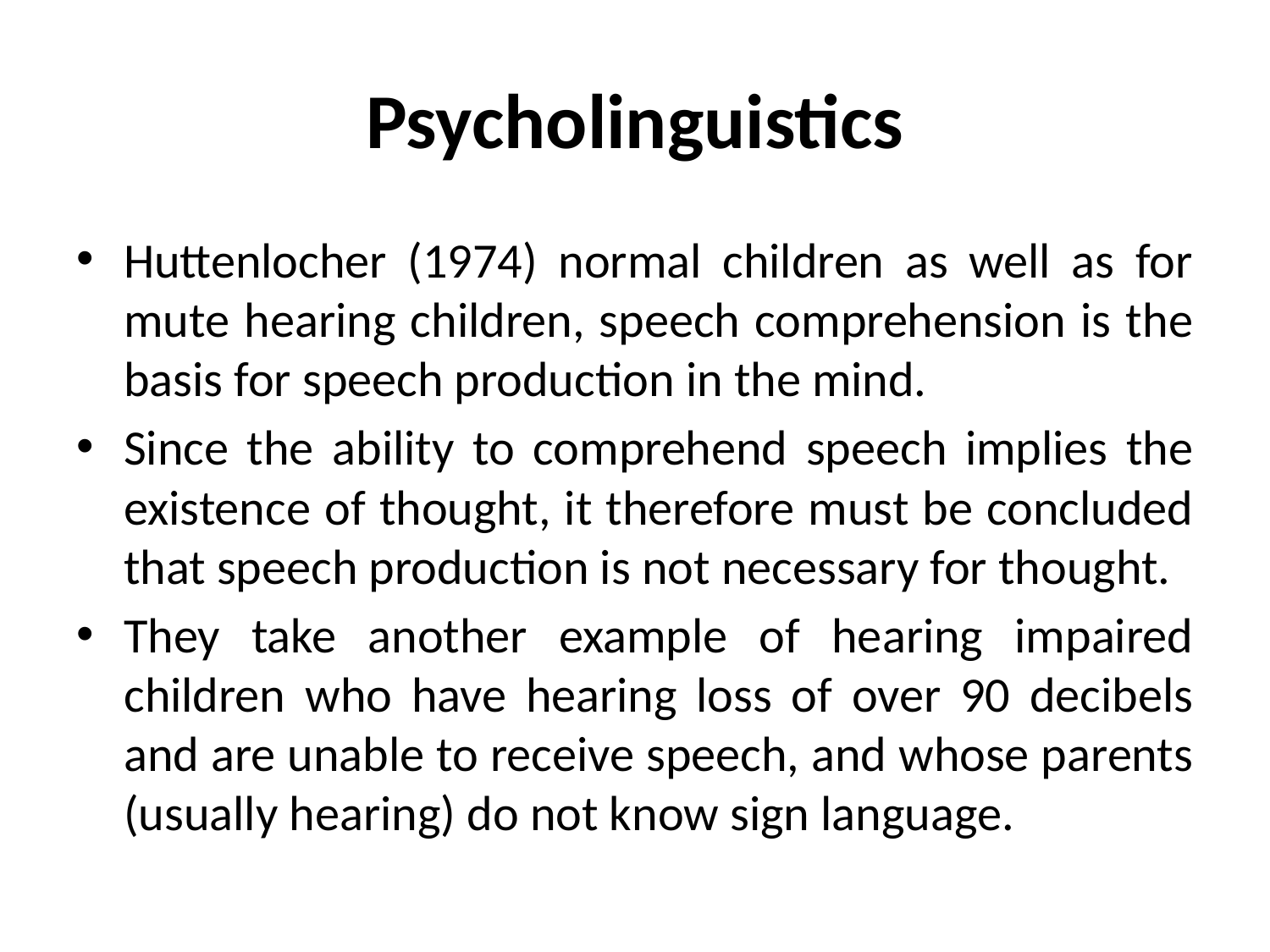

# Psycholinguistics
Huttenlocher (1974) normal children as well as for mute hearing children, speech comprehension is the basis for speech production in the mind.
Since the ability to comprehend speech implies the existence of thought, it therefore must be concluded that speech production is not necessary for thought.
They take another example of hearing impaired children who have hearing loss of over 90 decibels and are unable to receive speech, and whose parents (usually hearing) do not know sign language.